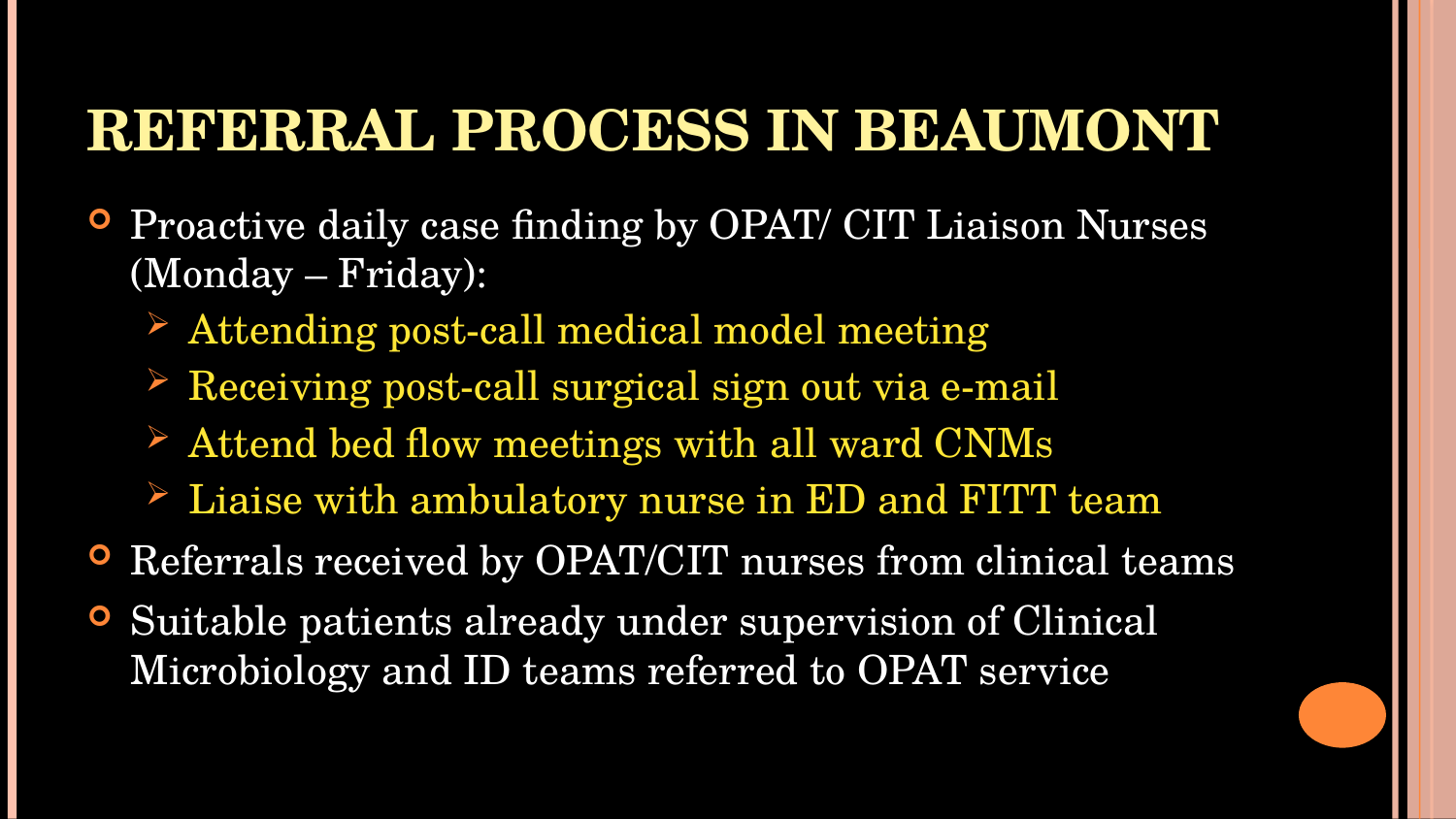

# referral process in Beaumont
Proactive daily case finding by OPAT/ CIT Liaison Nurses (Monday – Friday):
Attending post-call medical model meeting
Receiving post-call surgical sign out via e-mail
Attend bed flow meetings with all ward CNMs
Liaise with ambulatory nurse in ED and FITT team
Referrals received by OPAT/CIT nurses from clinical teams
Suitable patients already under supervision of Clinical Microbiology and ID teams referred to OPAT service